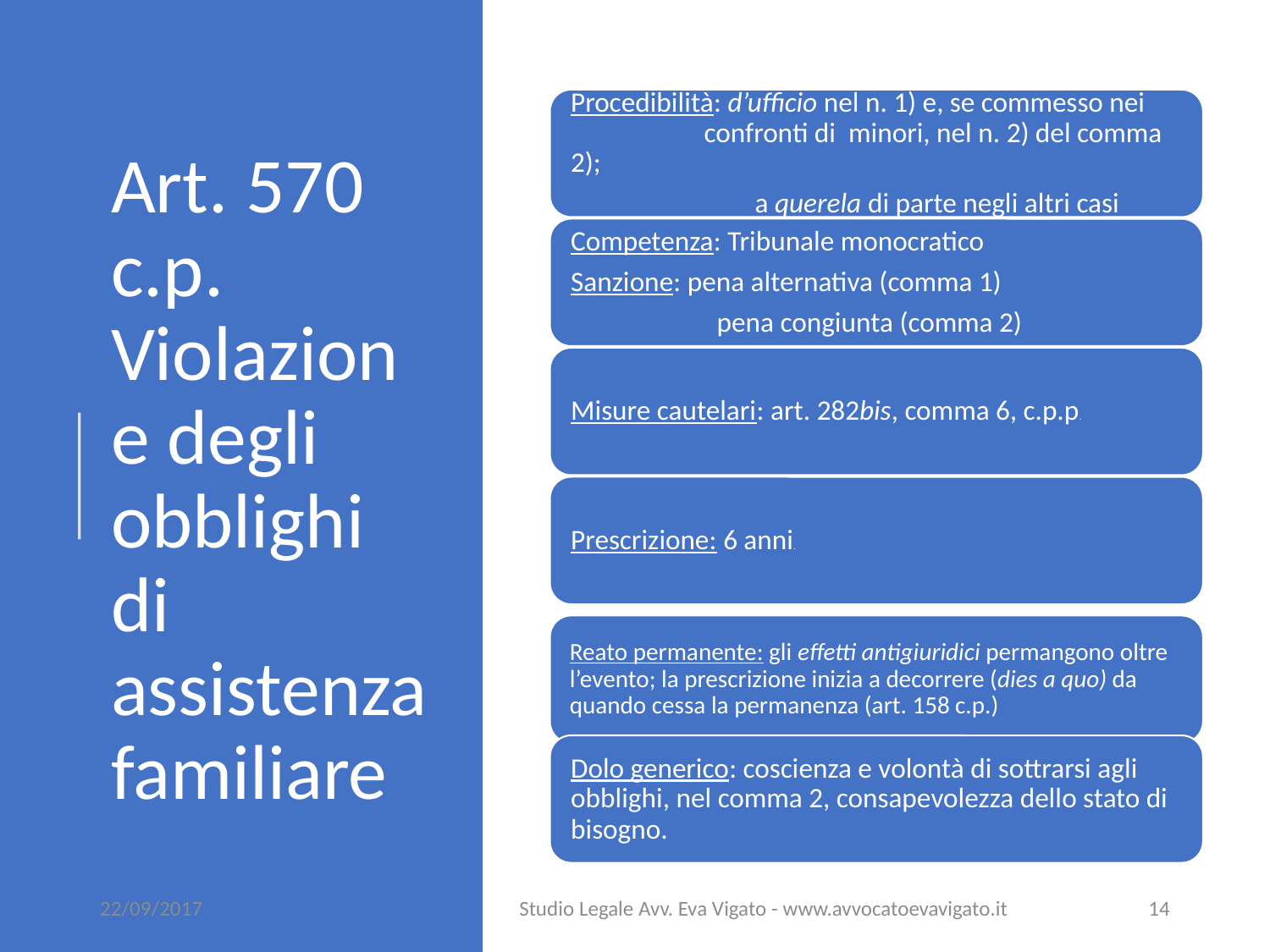

Procedibilità: d’ufficio nel n. 1) e, se commesso nei 	 confronti di  minori, nel n. 2) del comma 2);
	         a querela di parte negli altri casi
Competenza: Tribunale monocratico
Sanzione: pena alternativa (comma 1)
	   pena congiunta (comma 2)
Misure cautelari: art. 282bis, comma 6, c.p.p.
Prescrizione: 6 anni.
Reato permanente: gli effetti antigiuridici permangono oltre l’evento; la prescrizione inizia a decorrere (dies a quo) da quando cessa la permanenza (art. 158 c.p.)
Dolo generico: coscienza e volontà di sottrarsi agli obblighi, nel comma 2, consapevolezza dello stato di bisogno.
# Art. 570 c.p.  Violazione degli obblighi di assistenza familiare
22/09/2017
Studio Legale Avv. Eva Vigato - www.avvocatoevavigato.it
14